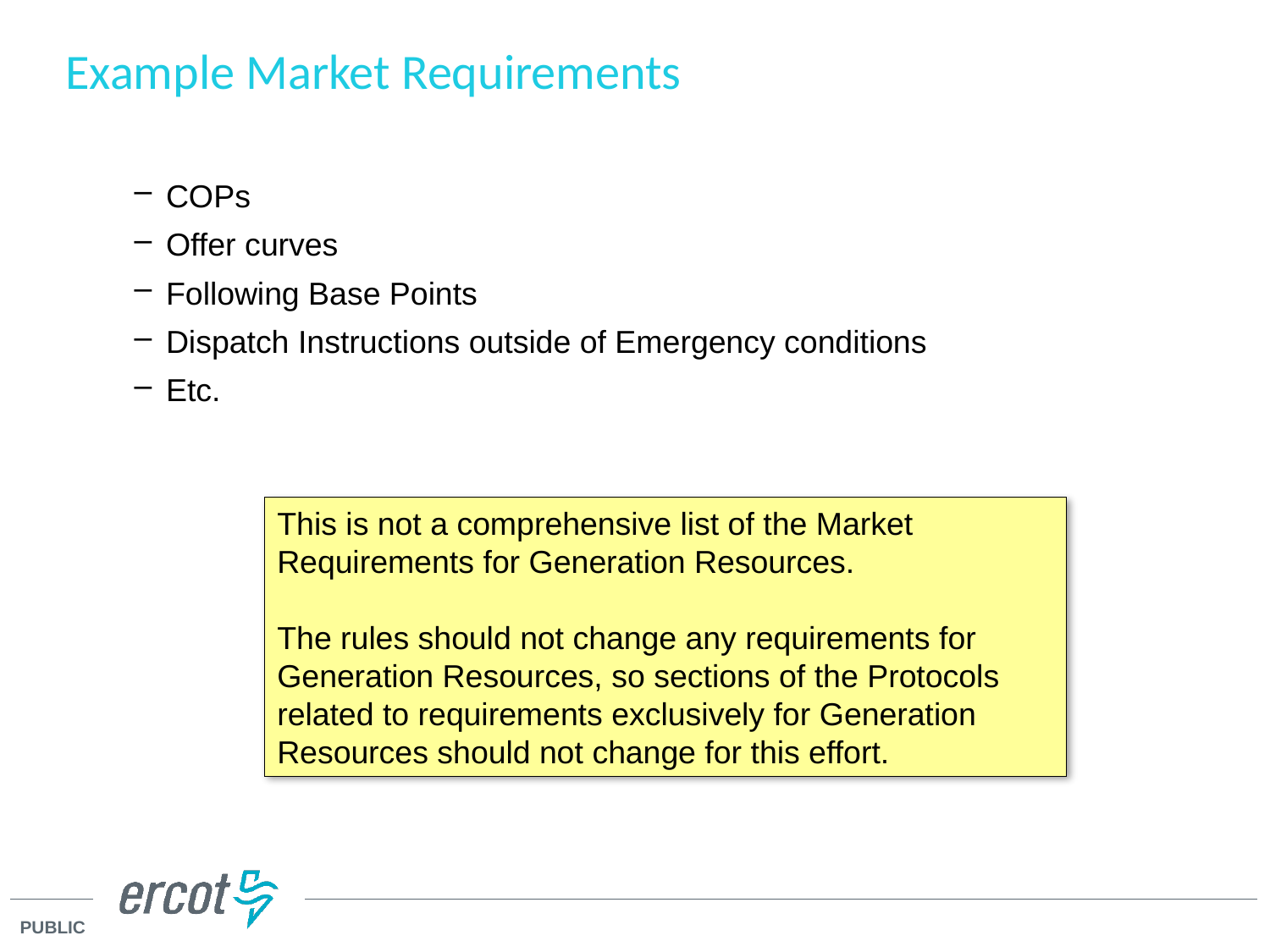

Example Market Requirements
COPs
Offer curves
Following Base Points
Dispatch Instructions outside of Emergency conditions
Etc.

This is not a comprehensive list of the Market Requirements for Generation Resources.

The rules should not change any requirements for Generation Resources, so sections of the Protocols related to requirements exclusively for Generation Resources should not change for this effort.